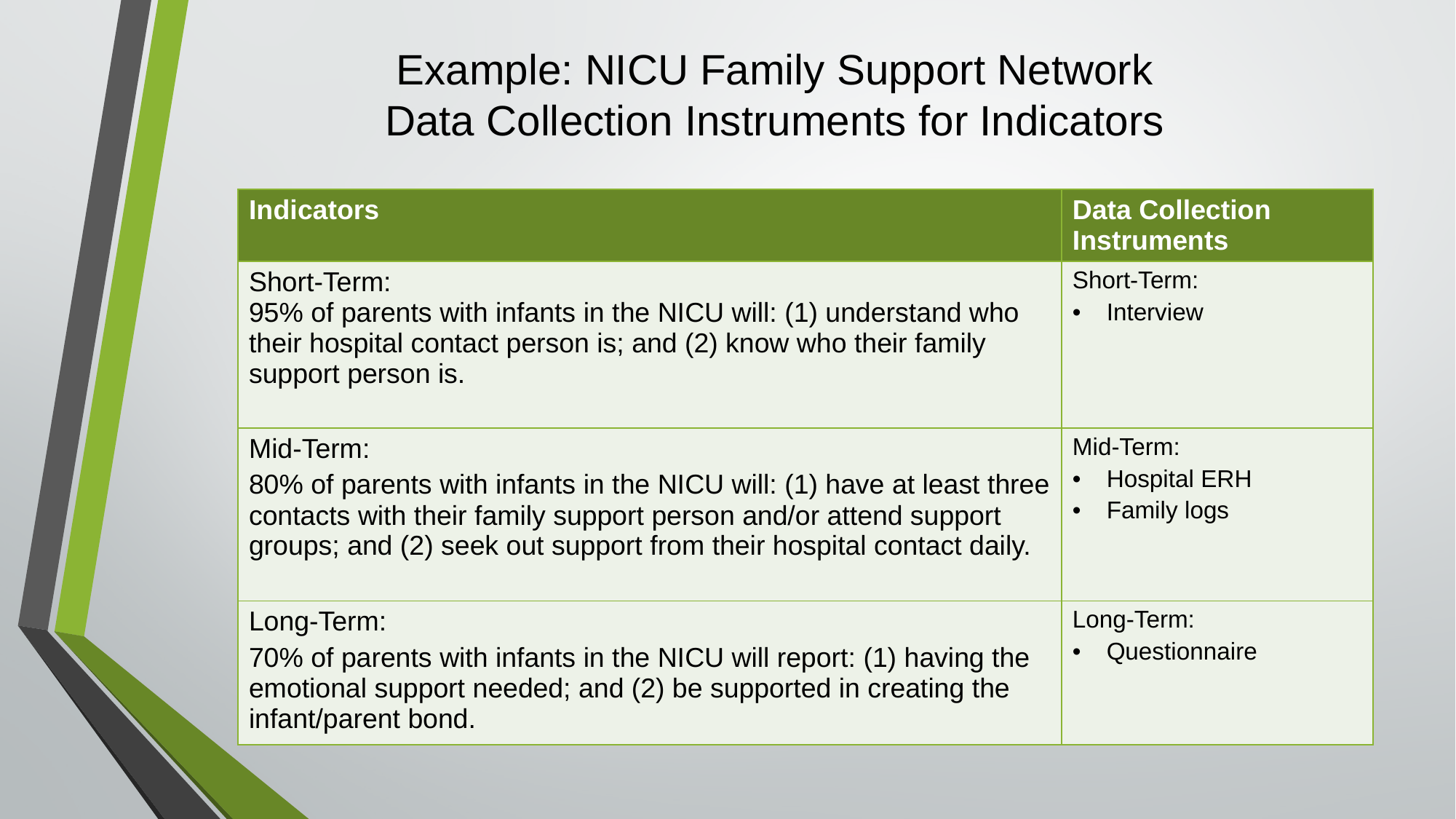

# Example: NICU Family Support Network Data Collection Instruments for Indicators
| Indicators | Data Collection Instruments |
| --- | --- |
| Short-Term: 95% of parents with infants in the NICU will: (1) understand who their hospital contact person is; and (2) know who their family support person is. | Short-Term: Interview |
| Mid-Term: 80% of parents with infants in the NICU will: (1) have at least three contacts with their family support person and/or attend support groups; and (2) seek out support from their hospital contact daily. | Mid-Term: Hospital ERH Family logs |
| Long-Term: 70% of parents with infants in the NICU will report: (1) having the emotional support needed; and (2) be supported in creating the infant/parent bond. | Long-Term: Questionnaire |